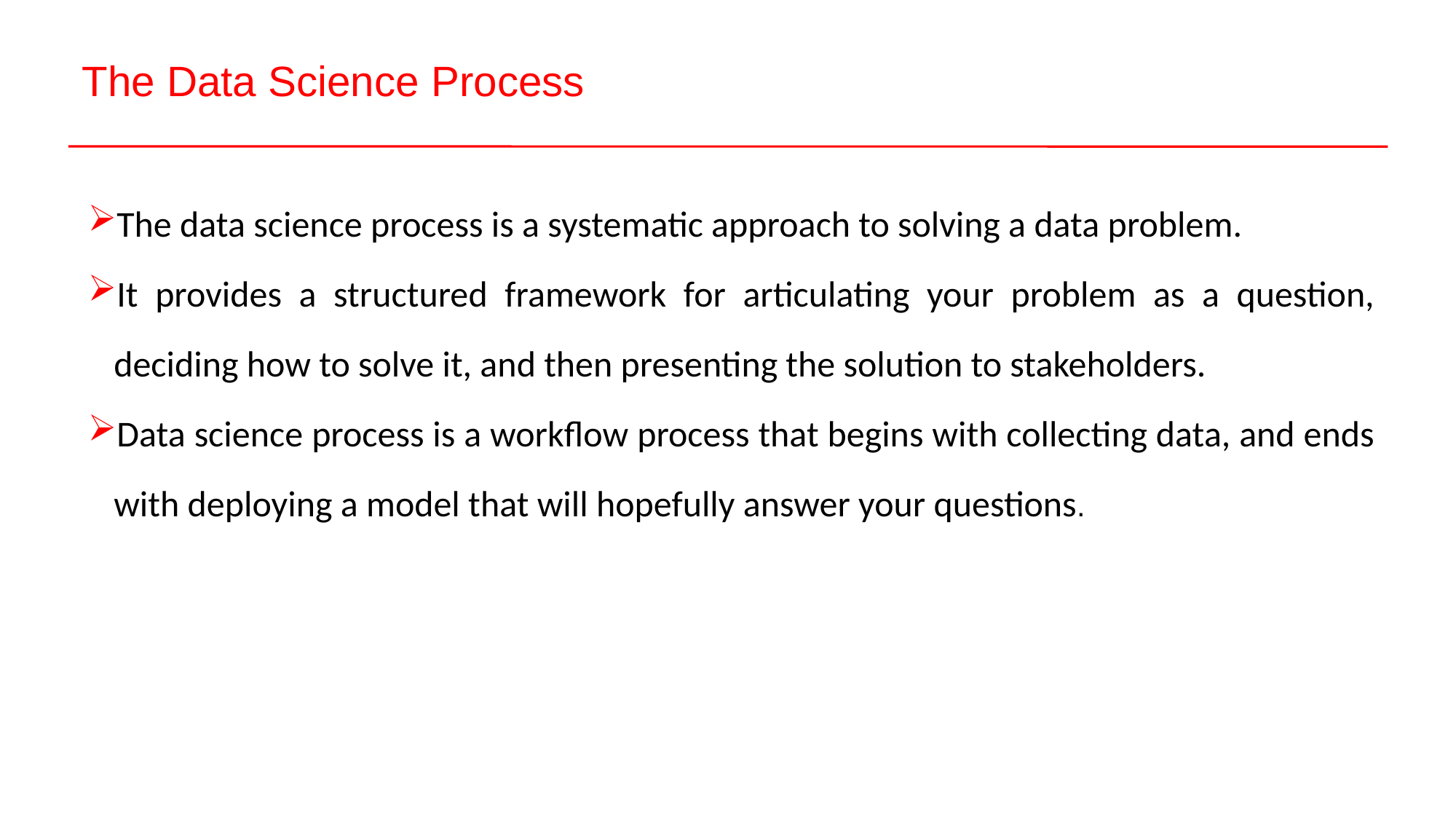

The Data Science Process
The data science process is a systematic approach to solving a data problem.
It provides a structured framework for articulating your problem as a question, deciding how to solve it, and then presenting the solution to stakeholders.
Data science process is a workflow process that begins with collecting data, and ends with deploying a model that will hopefully answer your questions.